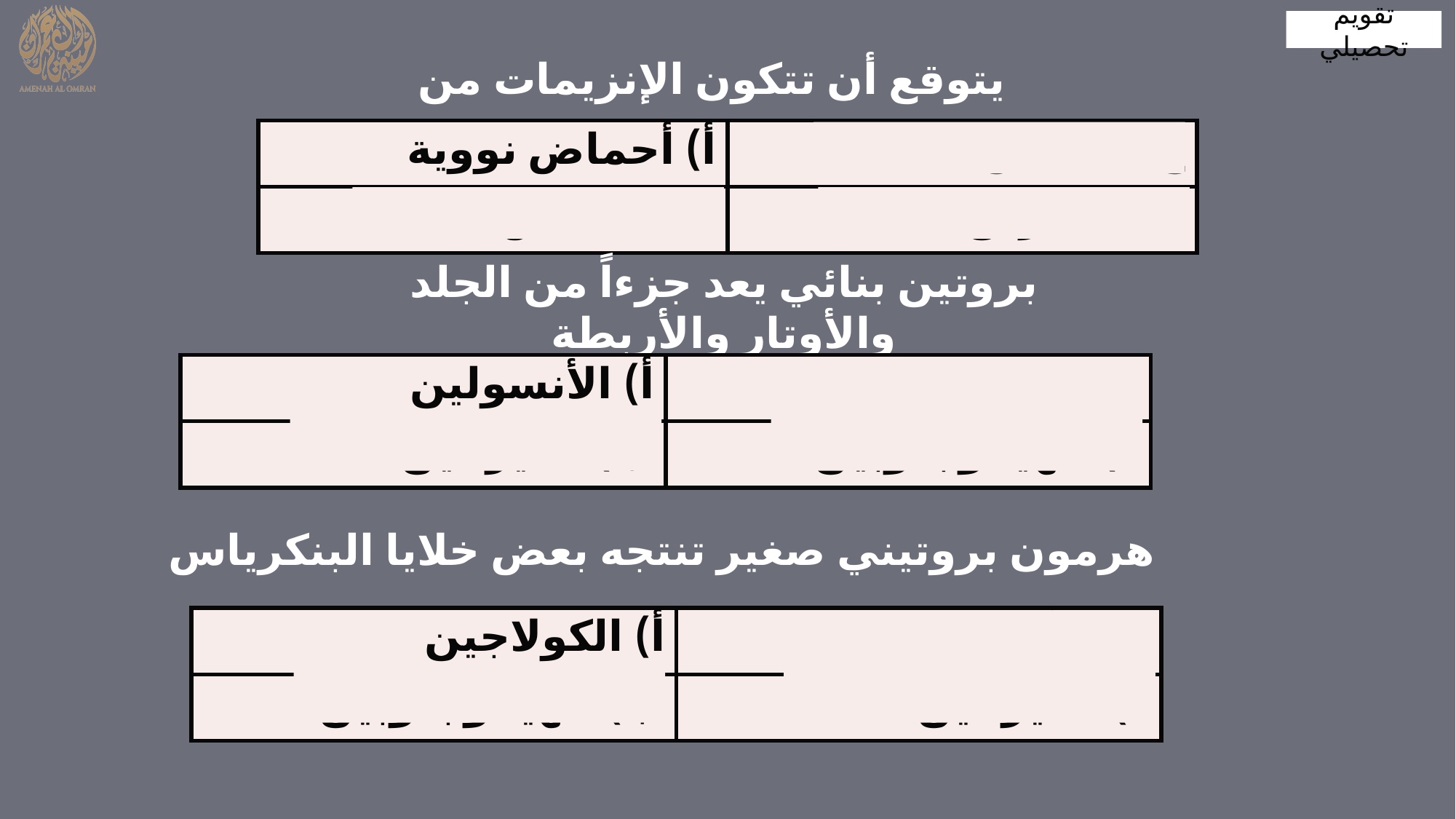

تقويم تحصيلي
يتوقع أن تتكون الإنزيمات من
| أ) أحماض نووية | ج) أحماض أمينية |
| --- | --- |
| ب) أحماض دهنية | د) جلسرين |

بروتين بنائي يعد جزءاً من الجلد والأوتار والأربطة
| أ) الأنسولين | ج) الكولاجين |
| --- | --- |
| ب) الكيراتين | د) الهيموجلوبين |

هرمون بروتيني صغير تنتجه بعض خلايا البنكرياس
| أ) الكولاجين | ج) الأنسولين |
| --- | --- |
| ب) الهيموجلوبين | د) الكيراتين |